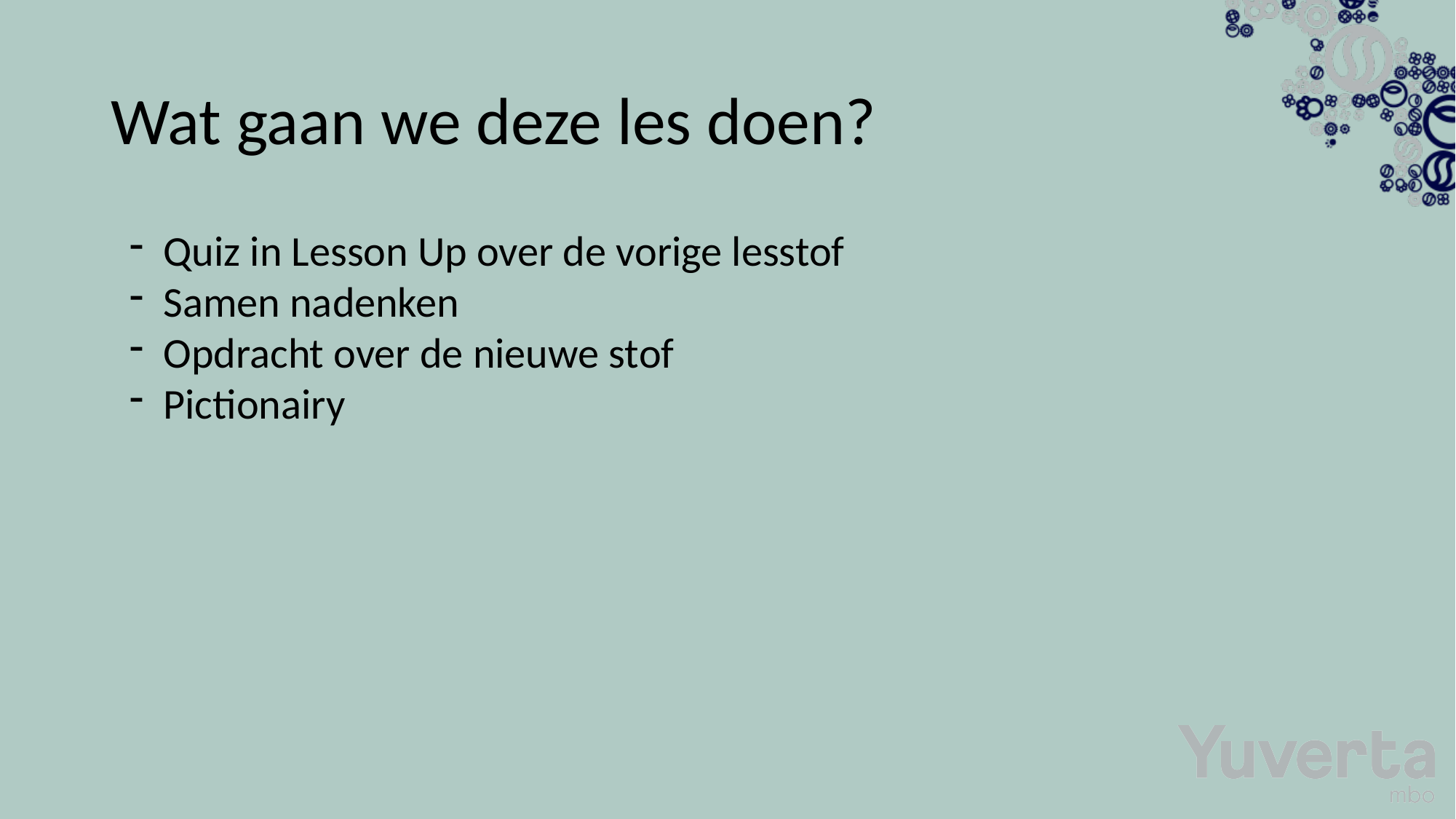

# Wat gaan we deze les doen?
Quiz in Lesson Up over de vorige lesstof
Samen nadenken
Opdracht over de nieuwe stof
Pictionairy